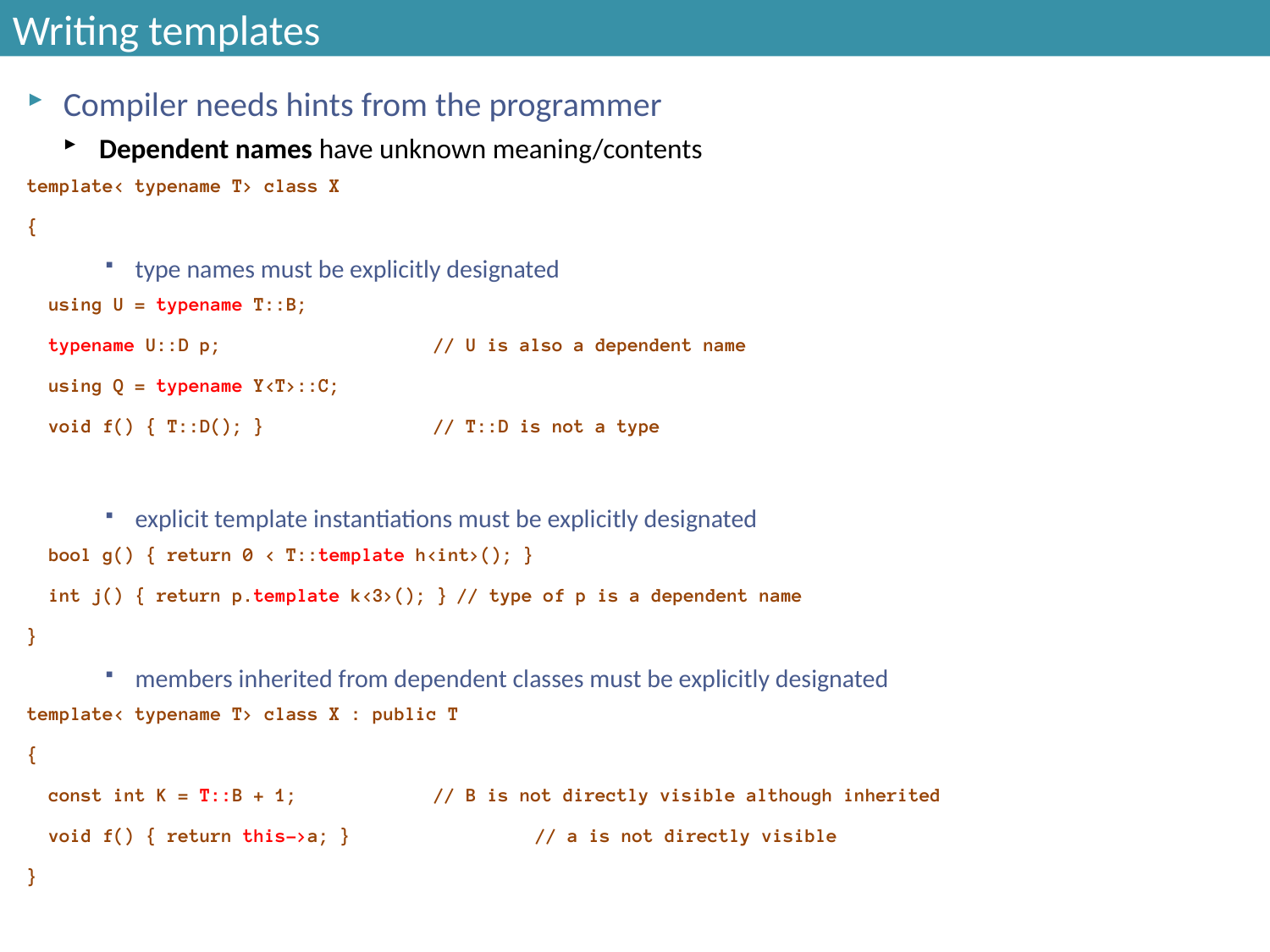

# Writing templates
Compiler needs hints from the programmer
Dependent names have unknown meaning/contents
template< typename T> class X
{
type names must be explicitly designated
  using U = typename T::B;
  typename U::D p;			// U is also a dependent name
  using Q = typename Y<T>::C;
  void f() { T::D(); }		// T::D is not a type

explicit template instantiations must be explicitly designated
  bool g() { return 0 < T::template h<int>(); }
  int j() { return p.template k<3>(); }	// type of p is a dependent name
}
members inherited from dependent classes must be explicitly designated
template< typename T> class X : public T
{
  const int K = T::B + 1;		// B is not directly visible although inherited
  void f() { return this->a; }		// a is not directly visible
}